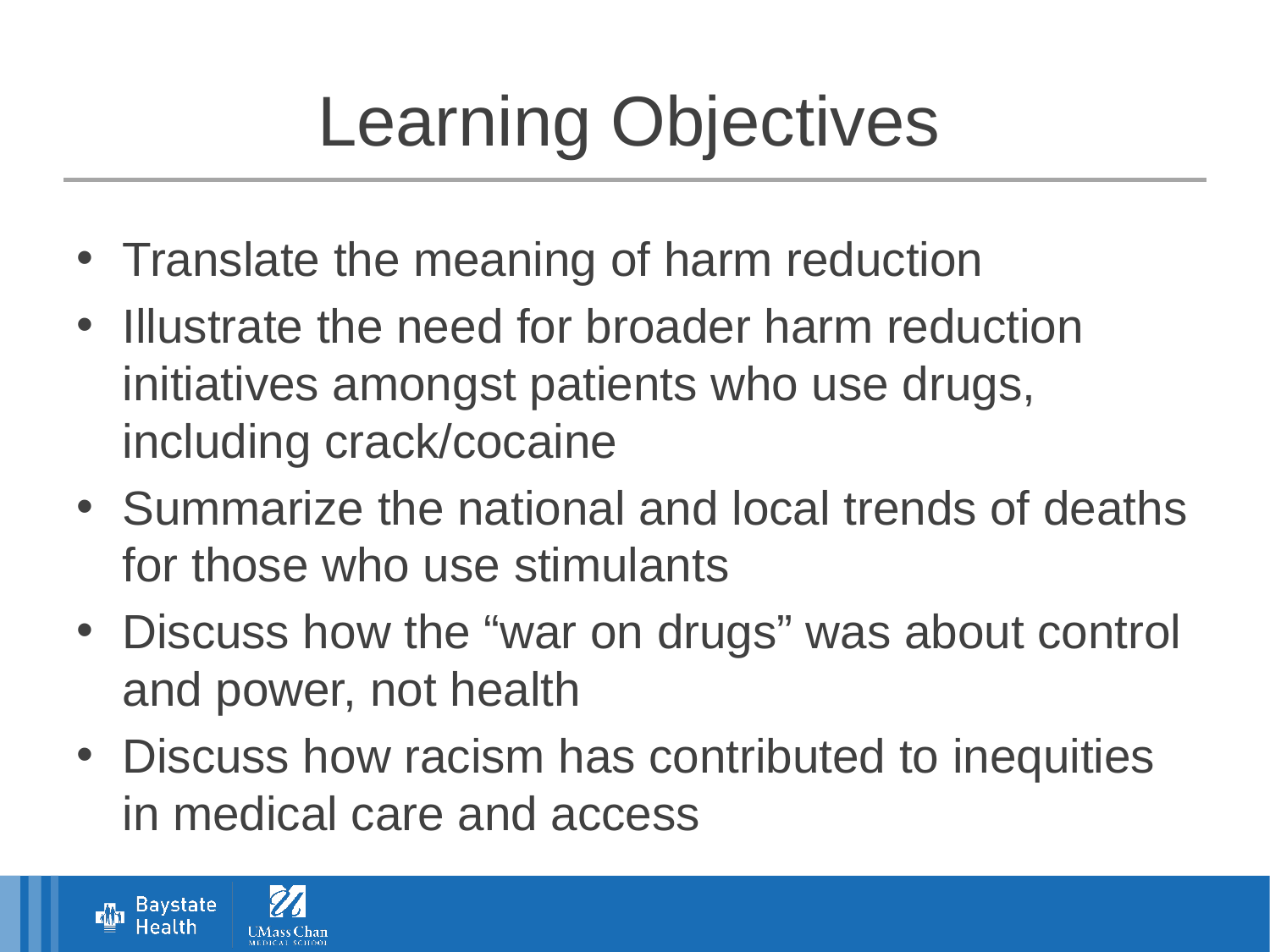

# Learning Objectives
Translate the meaning of harm reduction
Illustrate the need for broader harm reduction initiatives amongst patients who use drugs, including crack/cocaine
Summarize the national and local trends of deaths for those who use stimulants
Discuss how the “war on drugs” was about control and power, not health
Discuss how racism has contributed to inequities in medical care and access